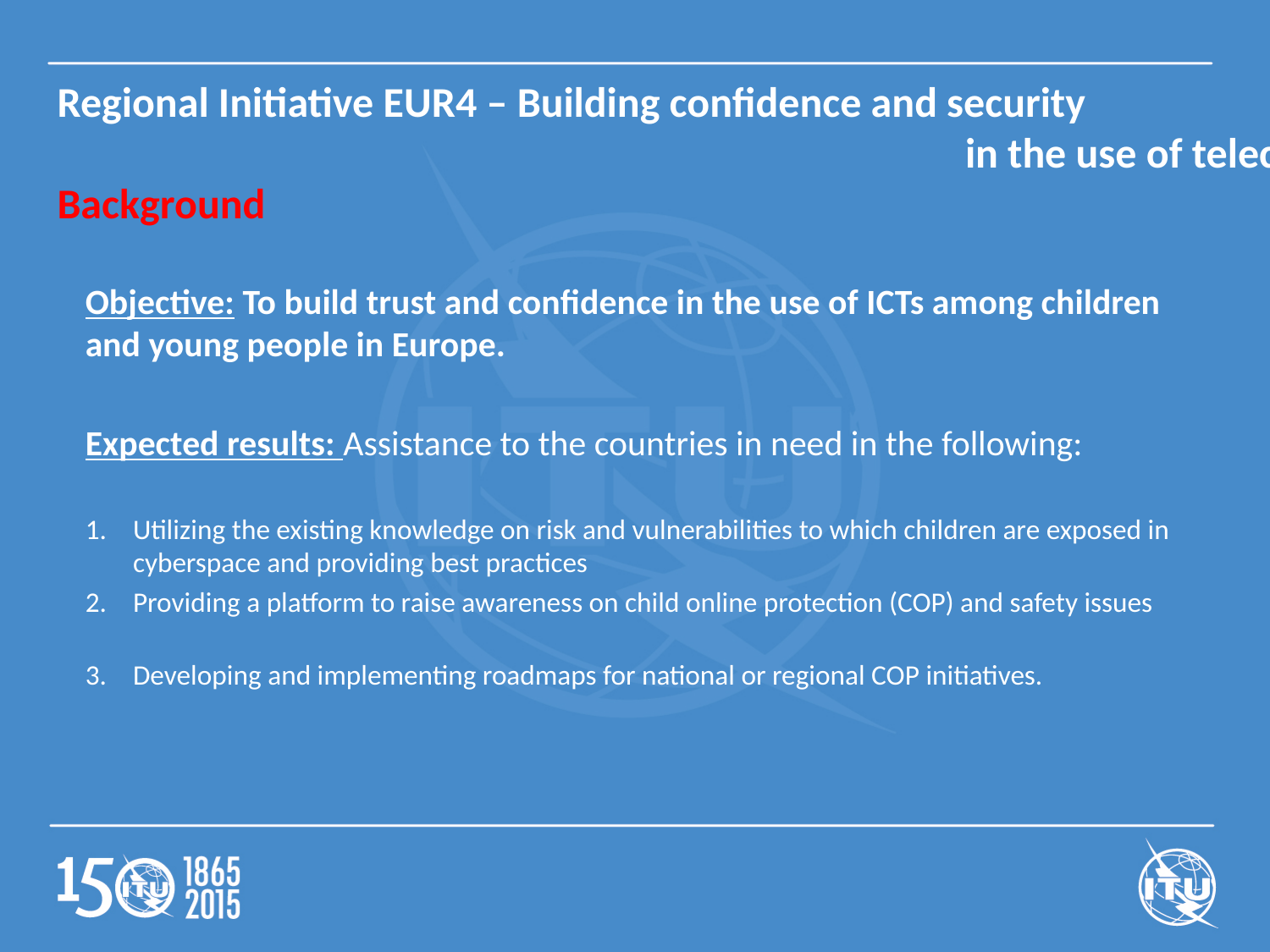

Regional Initiative EUR4 – Building confidence and security
							  in the use of telecommunications/ICTs
Background
Objective: To build trust and confidence in the use of ICTs among children and young people in Europe.

Expected results: Assistance to the countries in need in the following:
Utilizing the existing knowledge on risk and vulnerabilities to which children are exposed in cyberspace and providing best practices
Providing a platform to raise awareness on child online protection (COP) and safety issues
Developing and implementing roadmaps for national or regional COP initiatives.